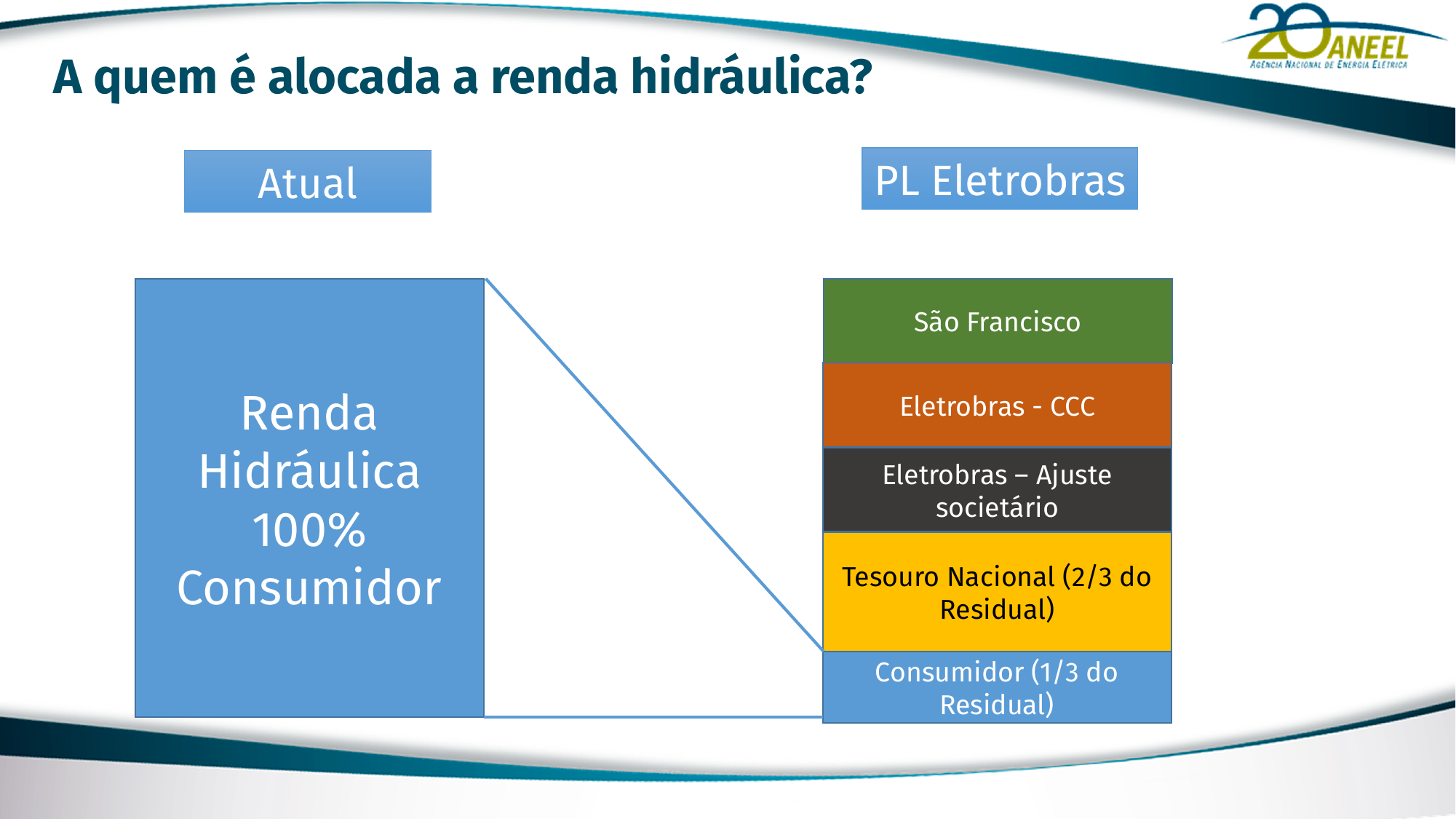

# A quem é alocada a renda hidráulica?
PL Eletrobras
Atual
São Francisco

Renda Hidráulica 100% Consumidor
Eletrobras - CCC
Eletrobras – Ajuste societário
Tesouro Nacional (2/3 do Residual)
Consumidor (1/3 do Residual)